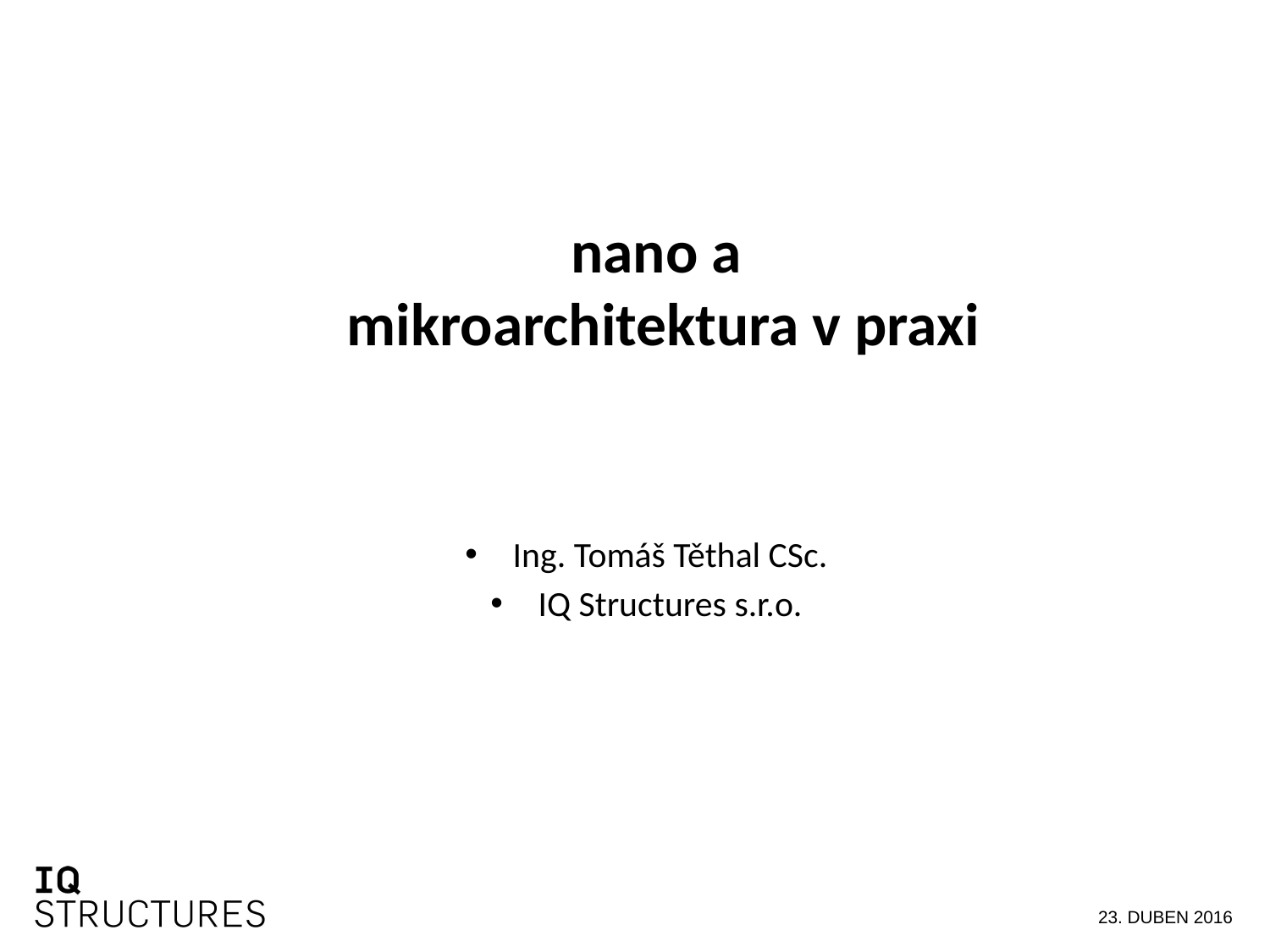

# nano a mikroarchitektura v praxi
Ing. Tomáš Těthal CSc.
IQ Structures s.r.o.